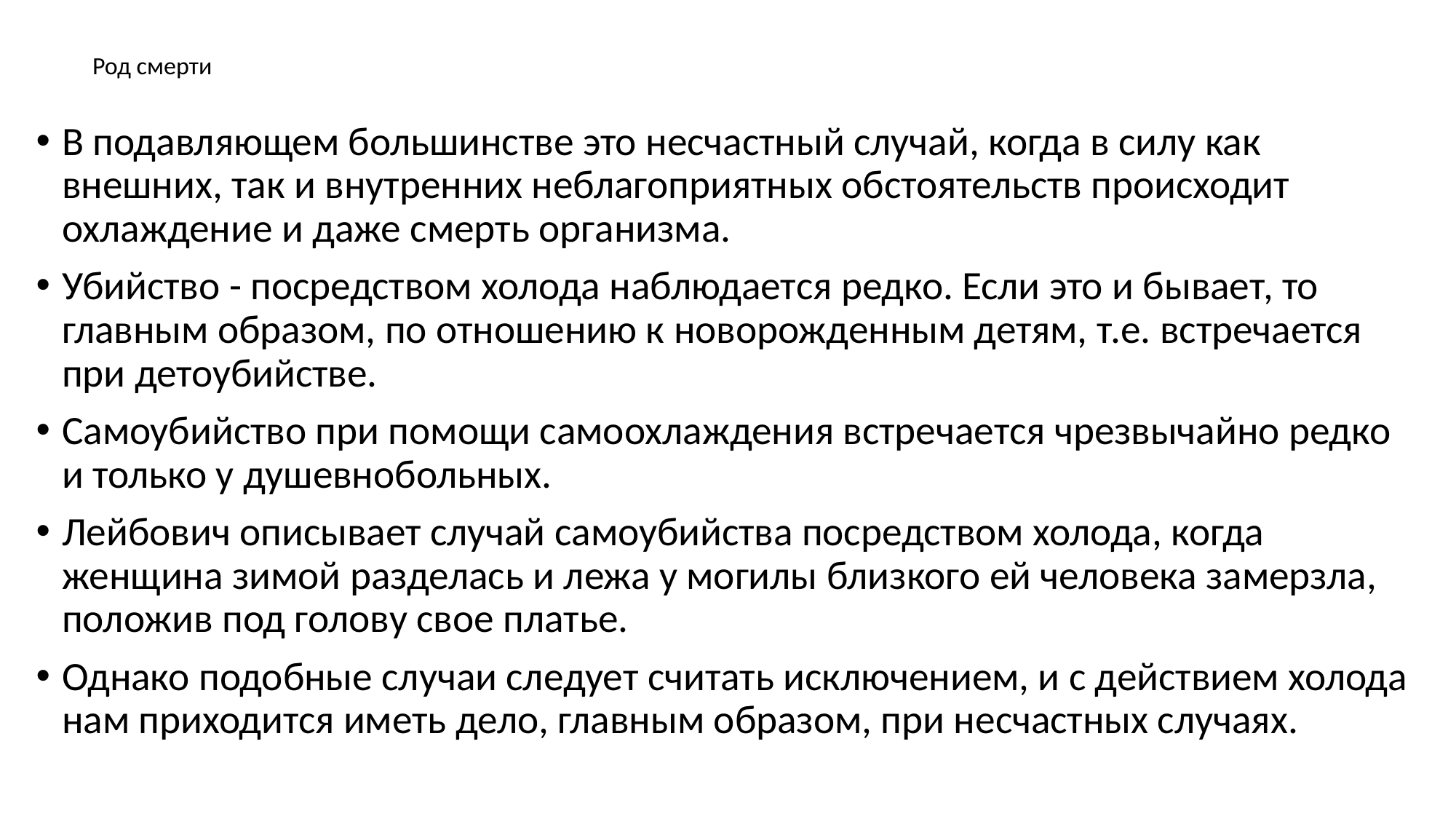

# Род смерти
В подавляющем большинстве это несчастный случай, когда в силу как внешних, так и внутренних неблагоприятных обстоятельств происходит охлаждение и даже смерть организма.
Убийство - посредством холода наблюдается редко. Если это и бывает, то главным образом, по отношению к новорожденным детям, т.е. встречается при детоубийстве.
Самоубийство при помощи самоохлаждения встречается чрезвычайно редко и только у душевнобольных.
Лейбович описывает случай самоубийства посредством холода, когда женщина зимой разделась и лежа у могилы близкого ей человека замерзла, положив под голову свое платье.
Однако подобные случаи следует считать исключением, и с действием холода нам приходится иметь дело, главным образом, при несчастных случаях.